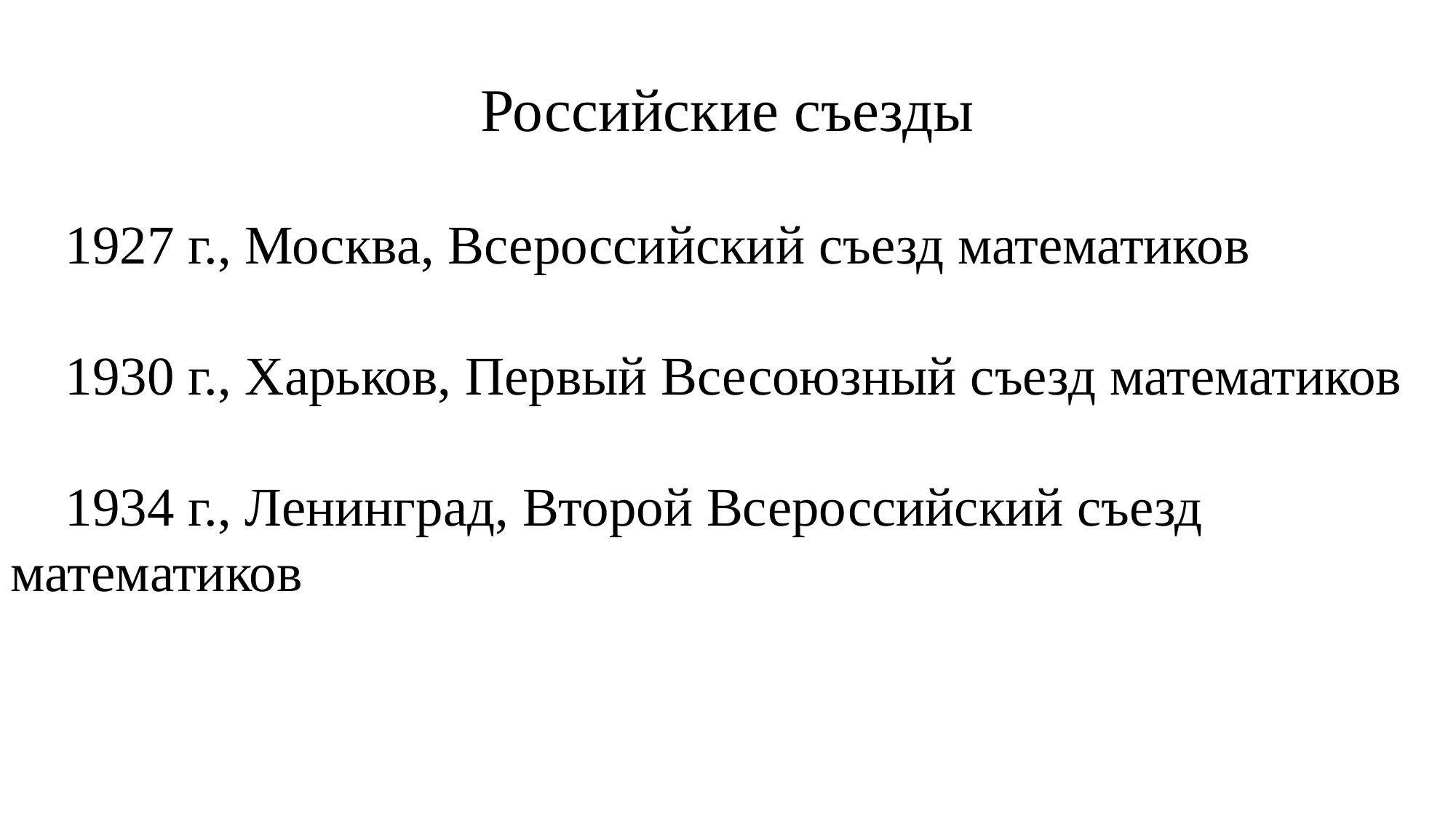

Российские съезды

    1927 г., Москва, Всероссийский съезд математиков

    1930 г., Харьков, Первый Всесоюзный съезд математиков

    1934 г., Ленинград, Второй Всероссийский съезд математиков